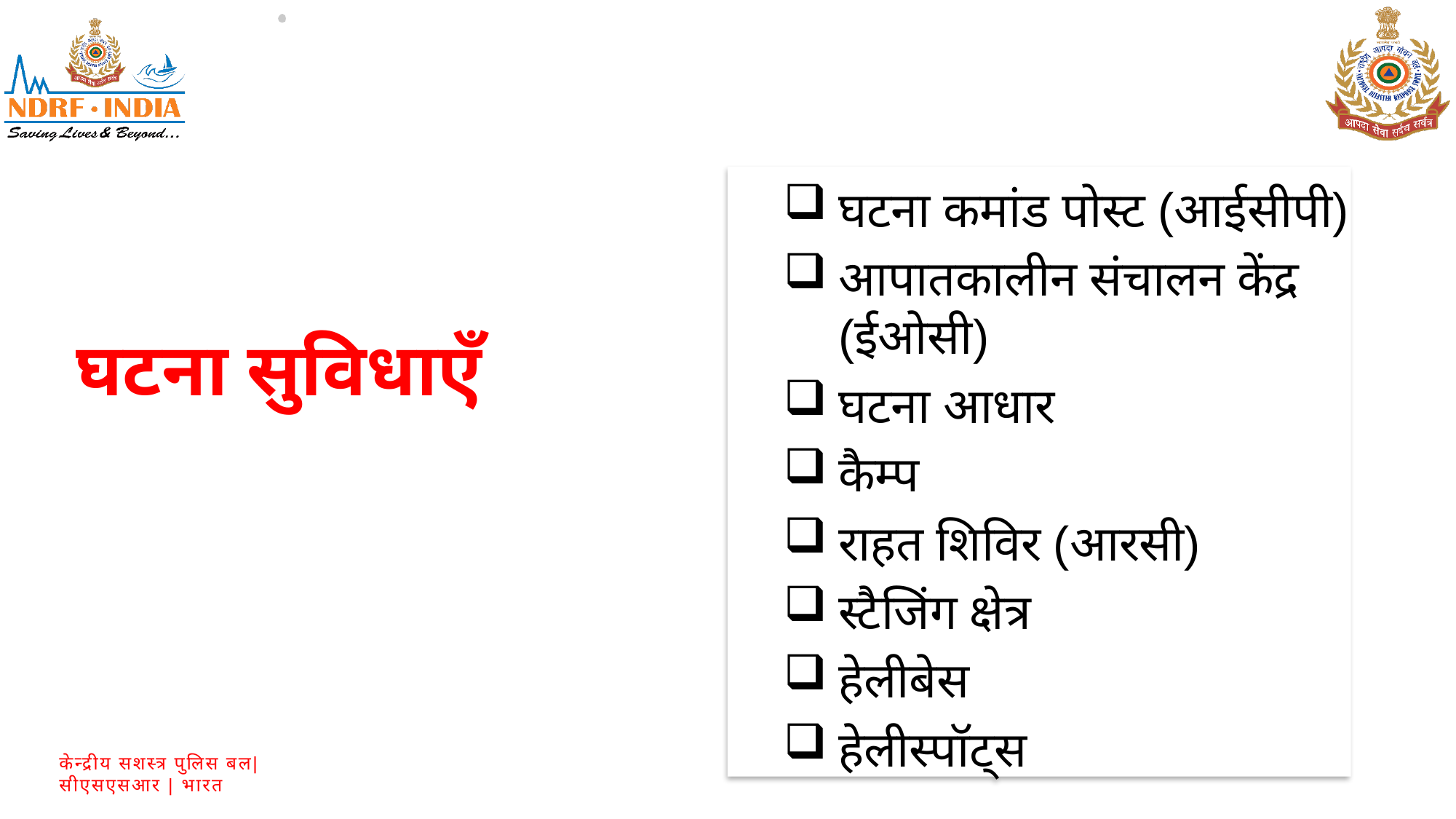

घटना कमांड पोस्ट (आईसीपी)
आपातकालीन संचालन केंद्र (ईओसी)
घटना आधार
कैम्प
राहत शिविर (आरसी)
स्टैजिंग क्षेत्र
हेलीबेस
हेलीस्पॉट्स
घटना सुविधाएँ
56